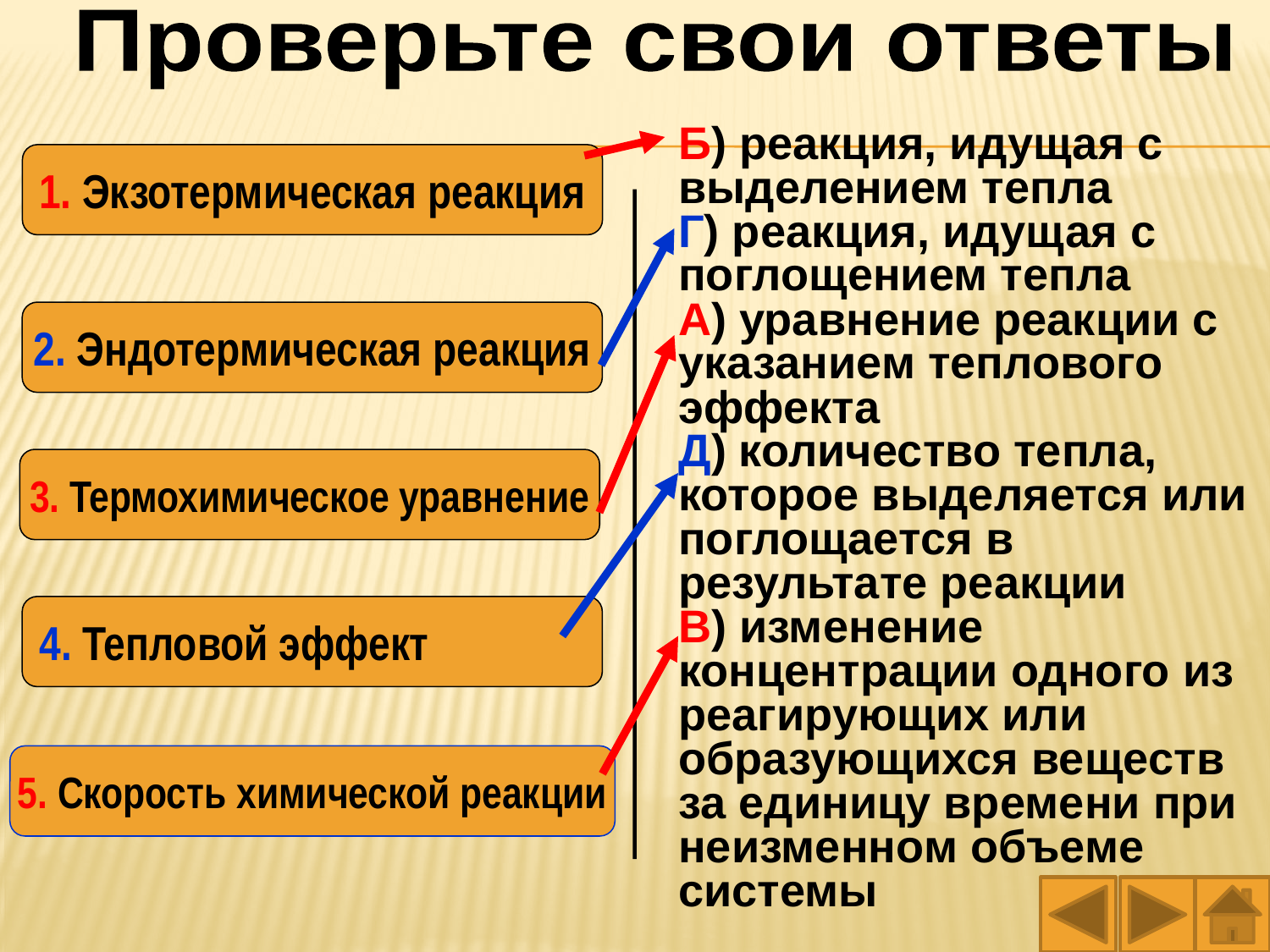

Проверьте свои ответы
Б) реакция, идущая с выделением тепла
Г) реакция, идущая с поглощением тепла
А) уравнение реакции с указанием теплового эффекта
Д) количество тепла, которое выделяется или поглощается в результате реакции
В) изменение концентрации одного из реагирующих или образующихся веществ за единицу времени при неизменном объеме системы

1. Экзотермическая реакция

2. Эндотермическая реакция

3. Термохимическое уравнение

4. Тепловой эффект

5. Скорость химической реакции